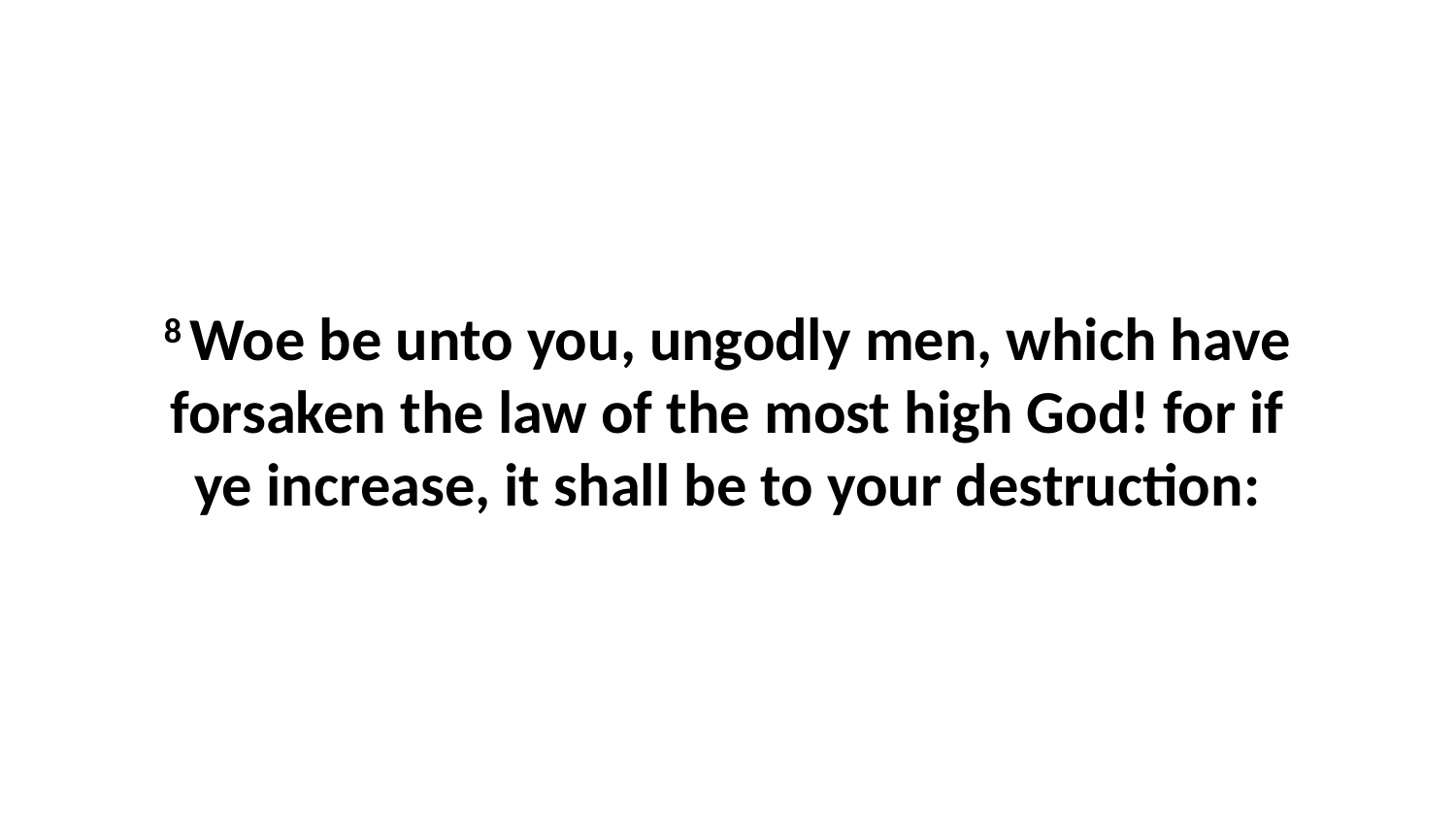

8 Woe be unto you, ungodly men, which have forsaken the law of the most high God! for if ye increase, it shall be to your destruction: